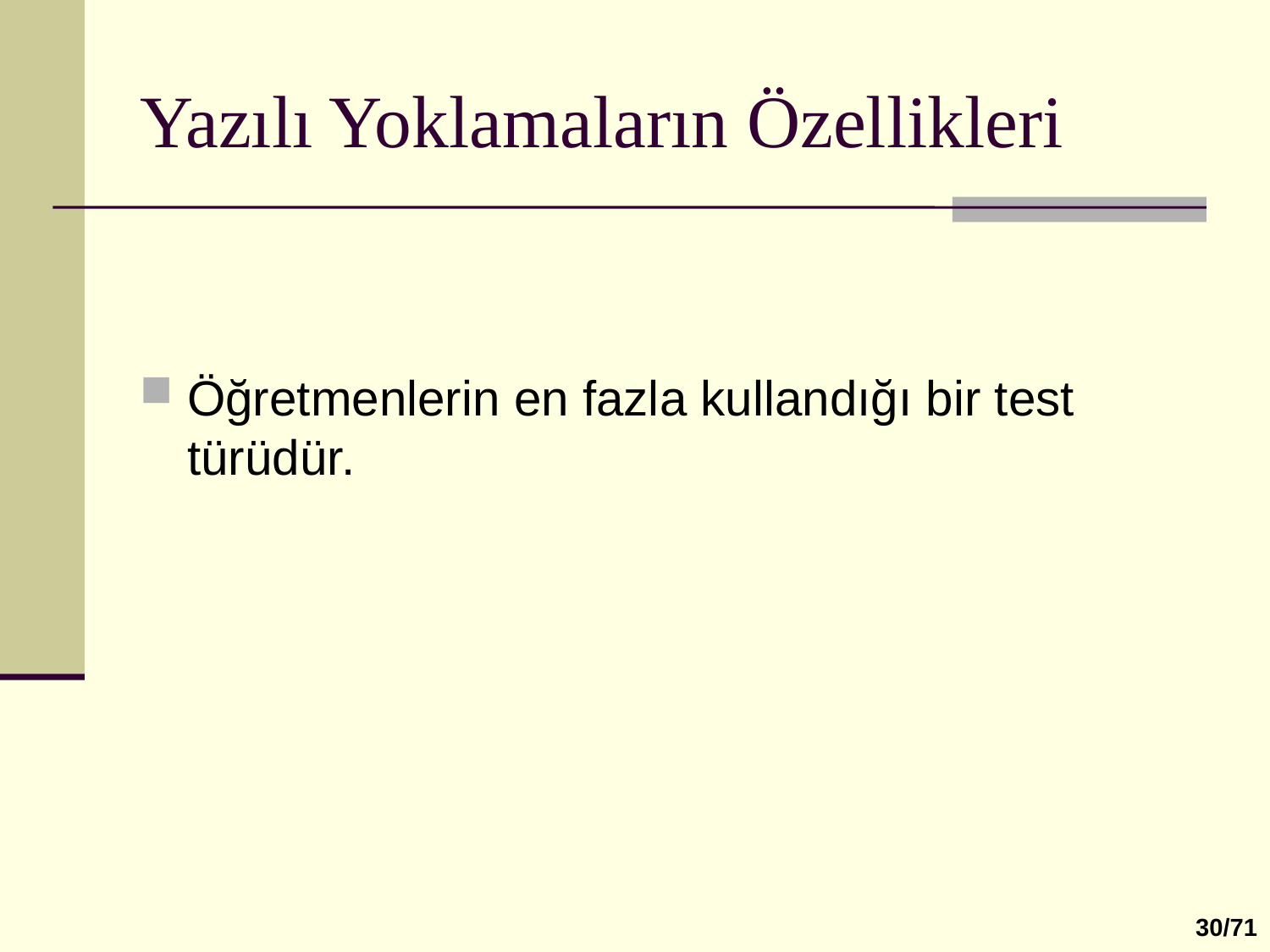

# Yazılı Yoklamaların Özellikleri

Öğretmenlerin en fazla kullandığı bir test türüdür.
30/71